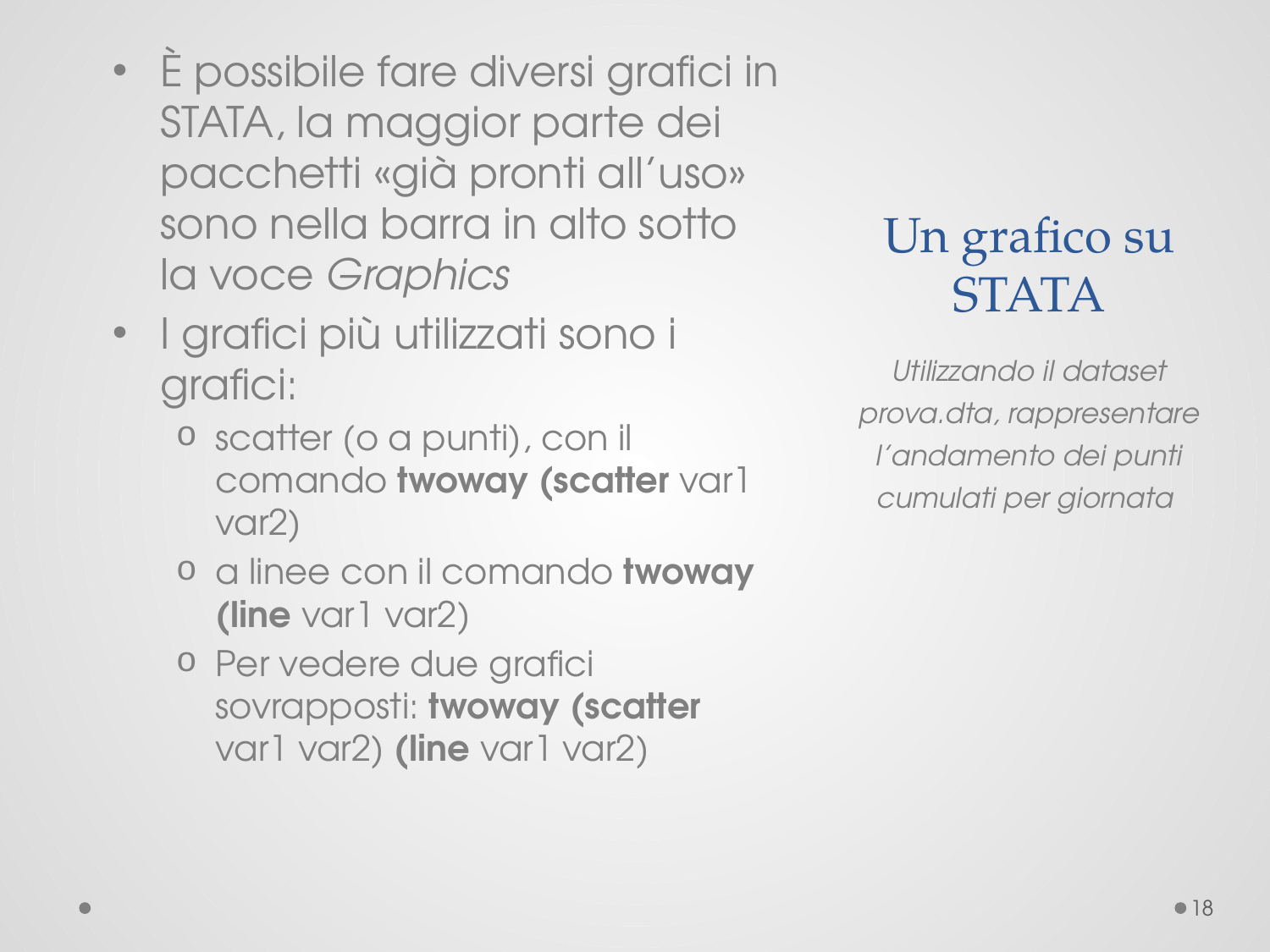

# Un grafico su STATA
È possibile fare diversi grafici in STATA, la maggior parte dei pacchetti «già pronti all’uso» sono nella barra in alto sotto la voce Graphics
I grafici più utilizzati sono i grafici:
scatter (o a punti), con il comando twoway (scatter var1 var2)
a linee con il comando twoway (line var1 var2)
Per vedere due grafici sovrapposti: twoway (scatter var1 var2) (line var1 var2)

Utilizzando il dataset prova.dta, rappresentare l’andamento dei punti cumulati per giornata
18